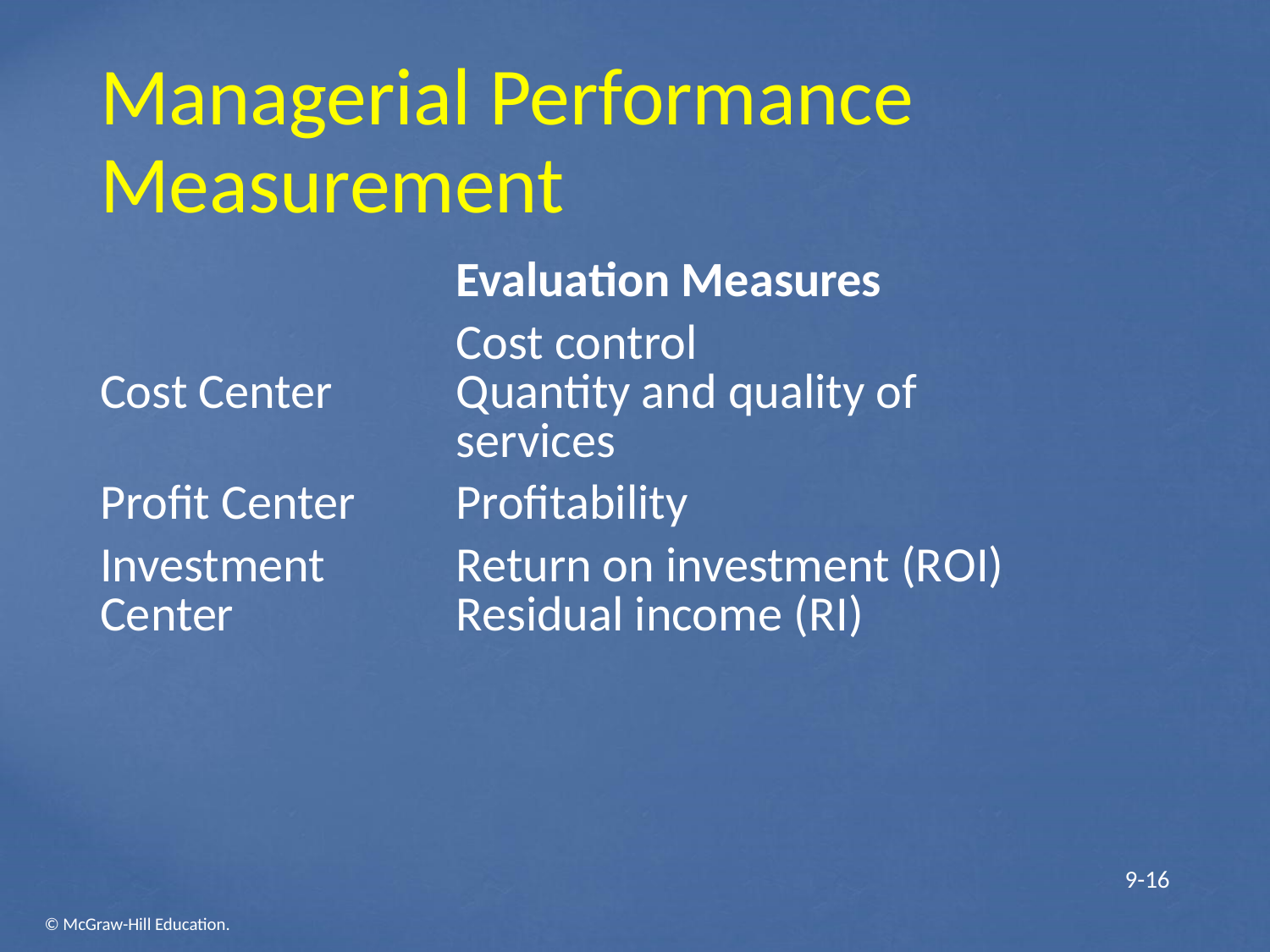

# Managerial Performance Measurement
|  | Evaluation Measures |
| --- | --- |
| Cost Center | Cost control Quantity and quality of services |
| Profit Center | Profitability |
| Investment Center | Return on investment (R O I) Residual income (R I) |
 9-16